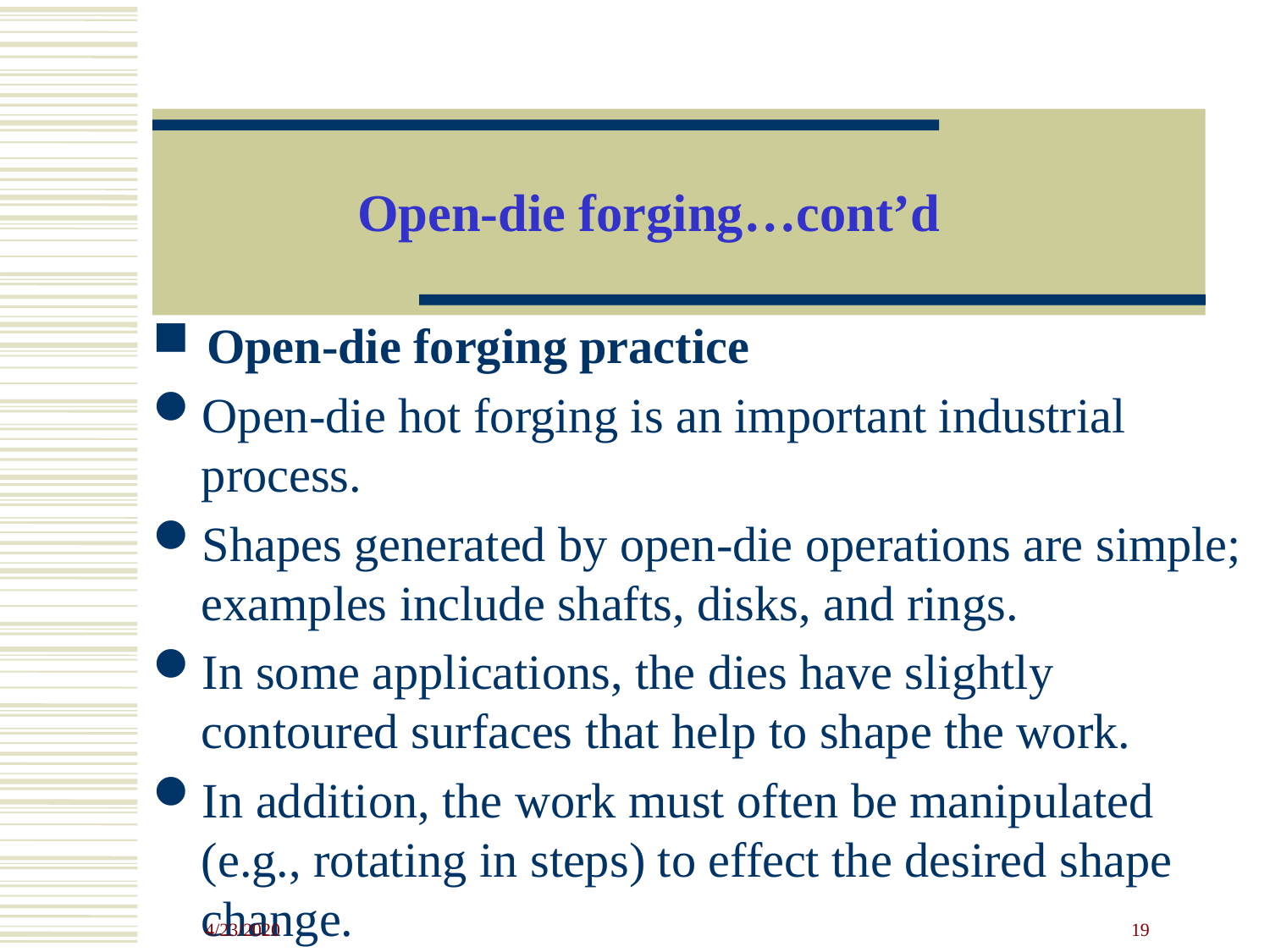

# Open-die forging…cont’d
Open-die forging practice
Open-die hot forging is an important industrial process.
Shapes generated by open-die operations are simple; examples include shafts, disks, and rings.
In some applications, the dies have slightly contoured surfaces that help to shape the work.
In addition, the work must often be manipulated (e.g., rotating in steps) to effect the desired shape change.
4/23/2020
19